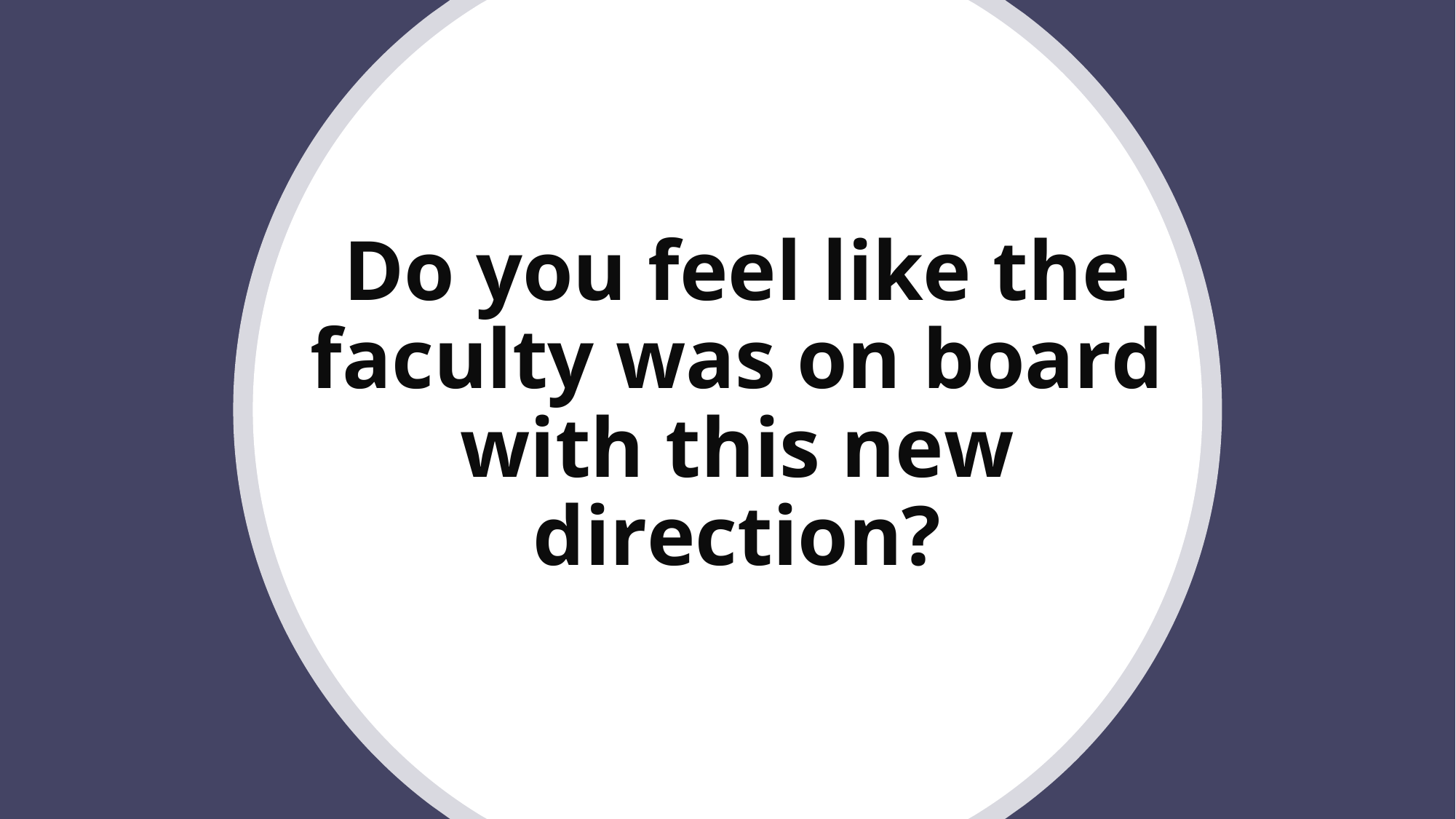

# Discussion question 2
Do you feel like the faculty was on board with this new direction?